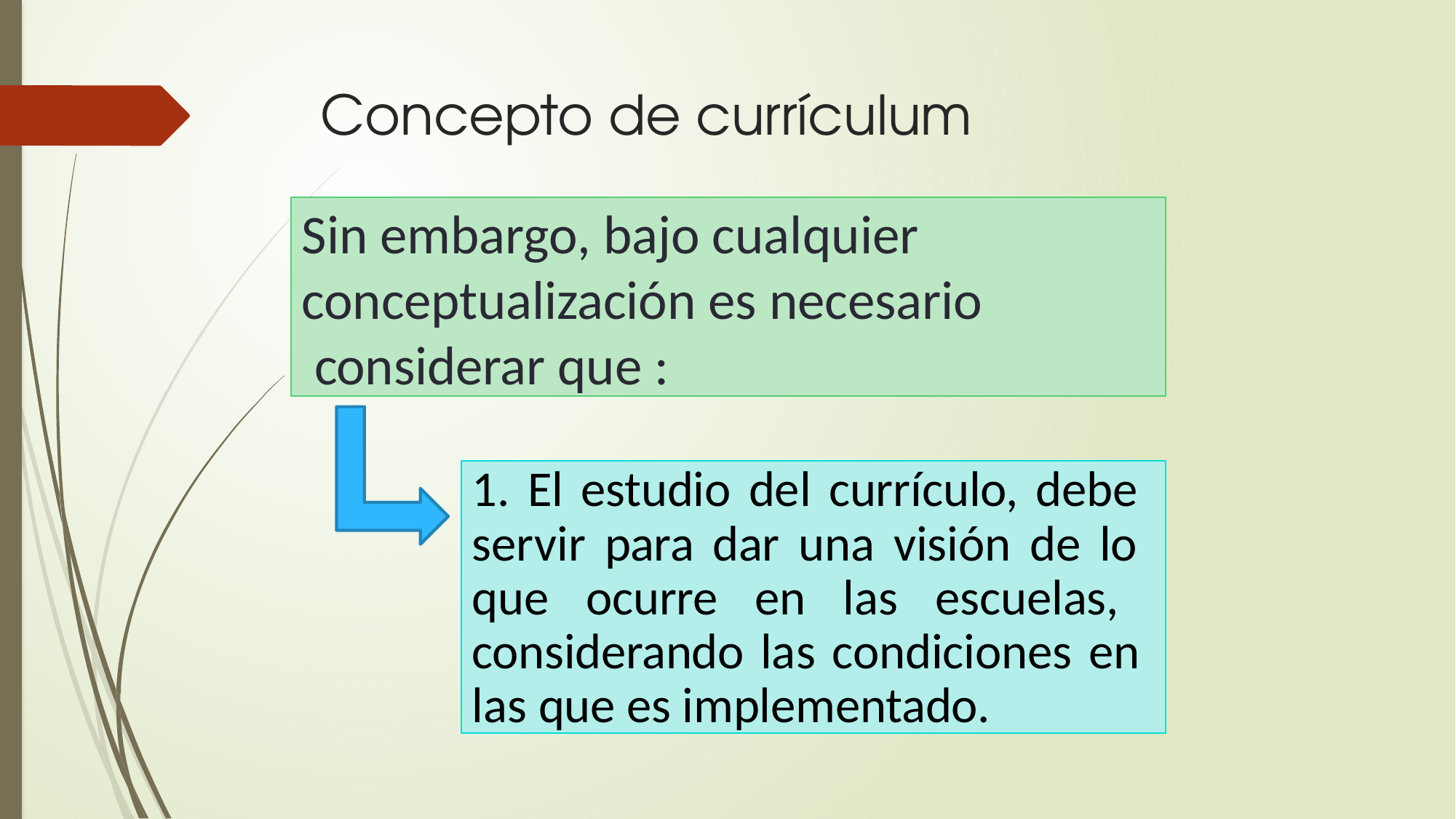

# Concepto de currículum
Sin embargo, bajo cualquier  conceptualización es necesario  considerar que :

1. El estudio del currículo, debe  servir para dar una visión de lo  que ocurre en las escuelas,  considerando las condiciones en  las que es implementado.